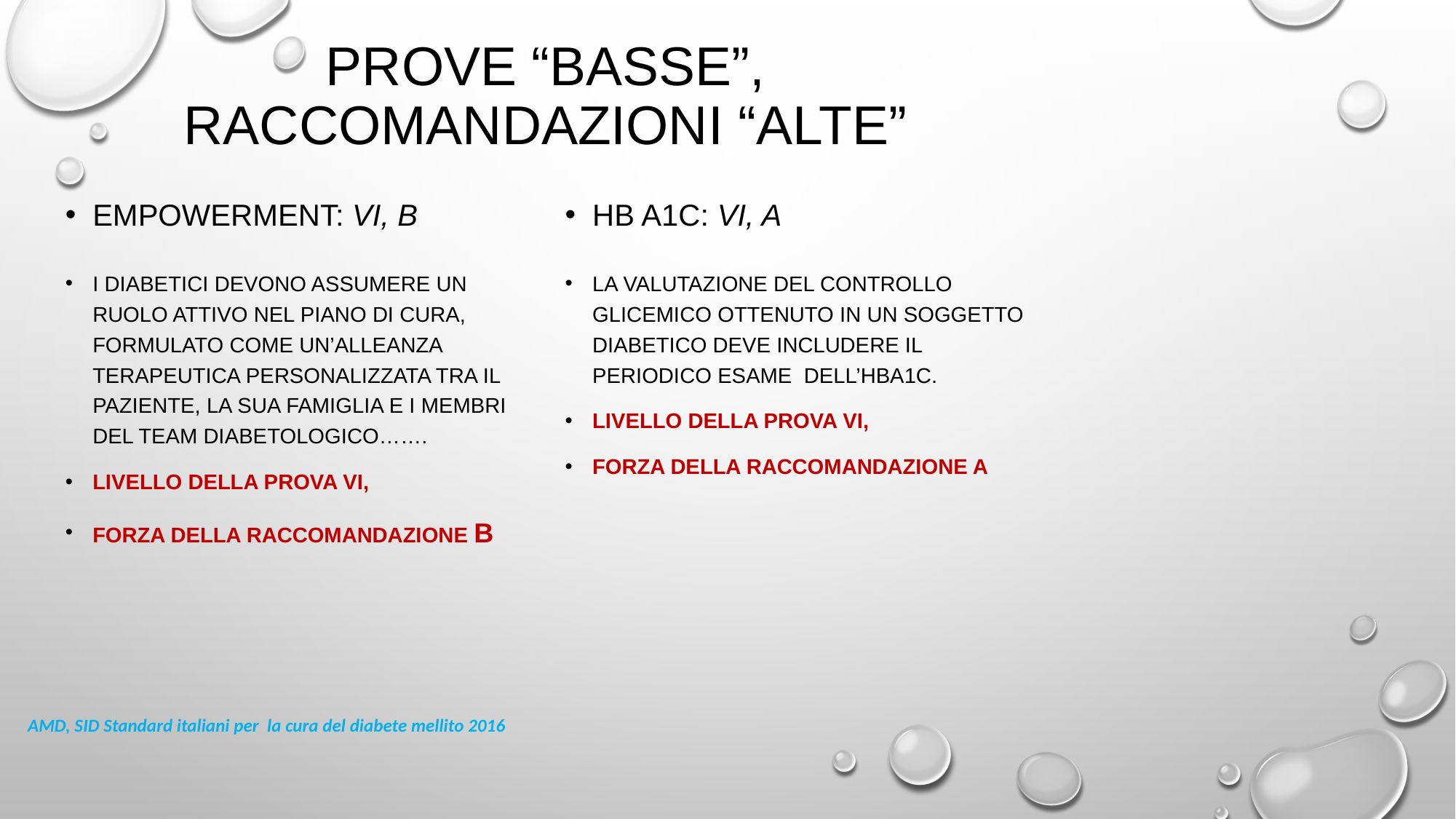

Prove “basse”, raccomandazioni “alte”
Empowerment: VI, B
Hb A1c: VI, A
I diabetici devono assumere un ruolo attivo nel piano di cura, formulato come un’alleanza terapeutica personalizzata tra il paziente, la sua famiglia e i membri del team diabetologico…….
Livello della prova VI,
Forza della raccomandazione B
La valutazione del controllo glicemico ottenuto in un soggetto diabetico deve includere il periodico esame  dell’HbA1c.
Livello della prova VI,
Forza della raccomandazione A
AMD, SID Standard italiani per  la cura del diabete mellito 2016